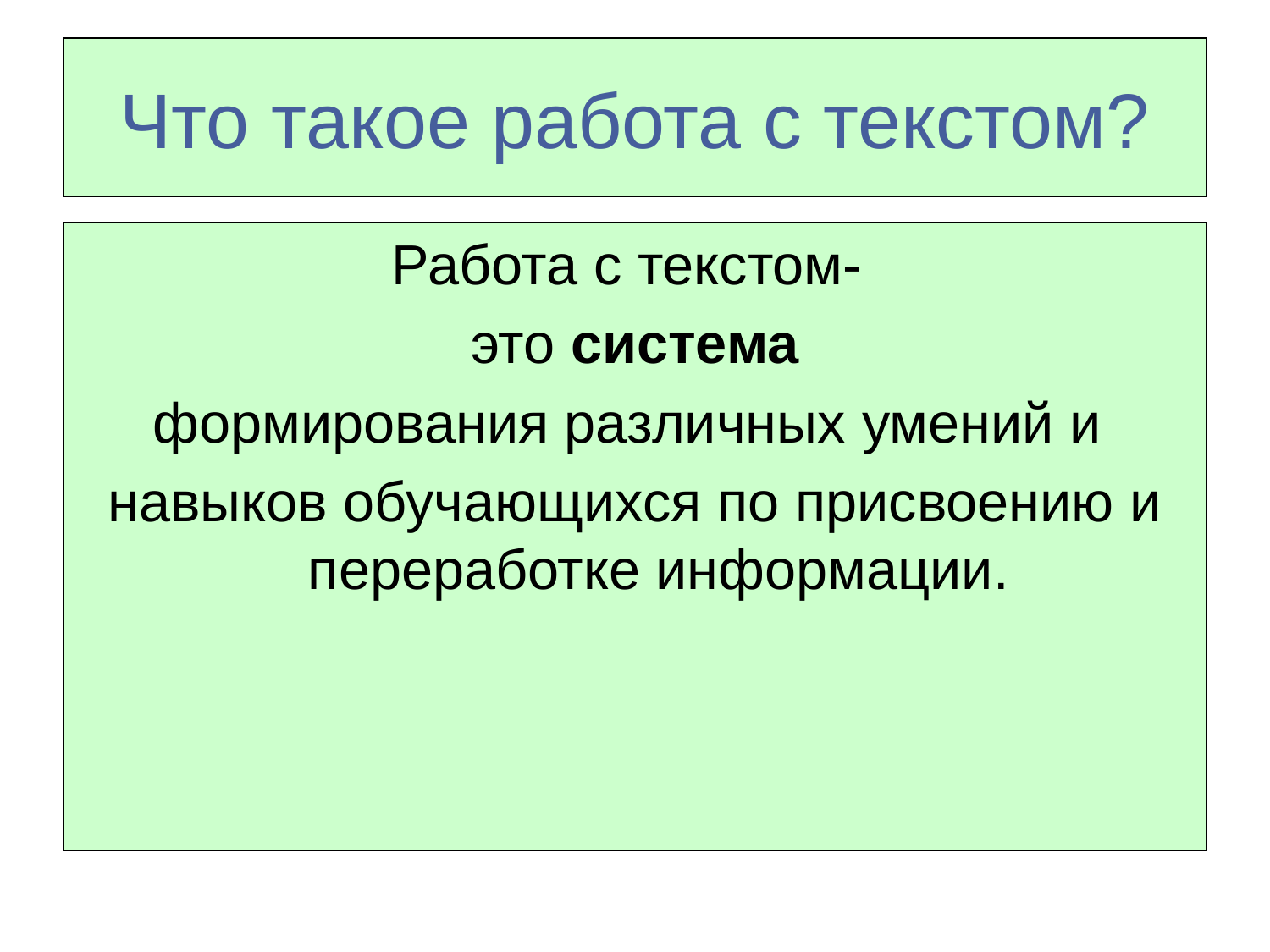

# Что такое работа с текстом?
Работа с текстом-
это система
формирования различных умений и
навыков обучающихся по присвоению и переработке информации.